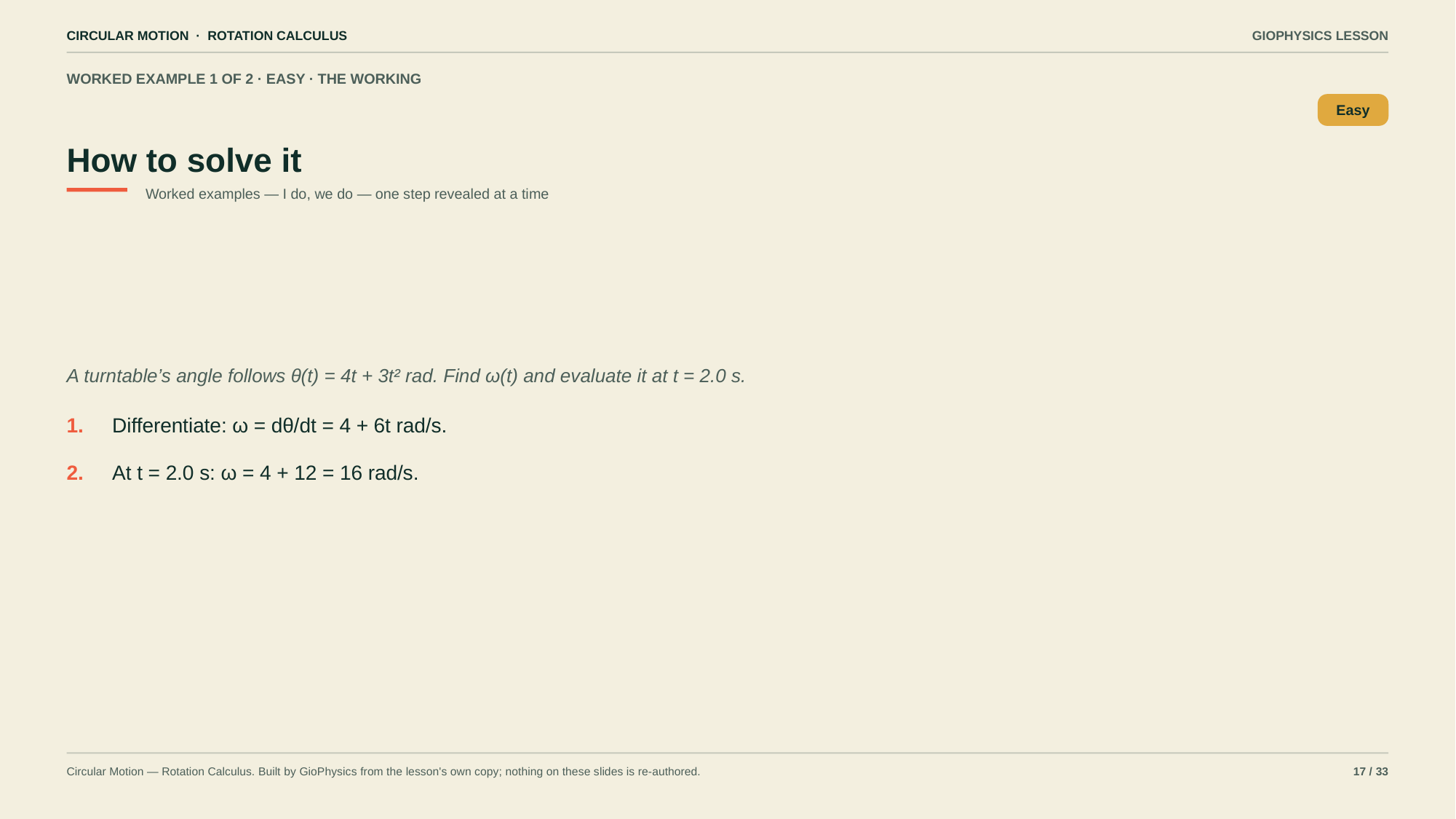

CIRCULAR MOTION  ·  ROTATION CALCULUS
GIOPHYSICS LESSON

WORKED EXAMPLE 1 OF 2 · EASY · THE WORKING
How to solve it

Easy
Worked examples — I do, we do — one step revealed at a time

A turntable’s angle follows θ(t) = 4t + 3t² rad. Find ω(t) and evaluate it at t = 2.0 s.
1.
Differentiate: ω = dθ/dt = 4 + 6t rad/s.
2.
At t = 2.0 s: ω = 4 + 12 = 16 rad/s.

Circular Motion — Rotation Calculus. Built by GioPhysics from the lesson's own copy; nothing on these slides is re-authored.
17 / 33